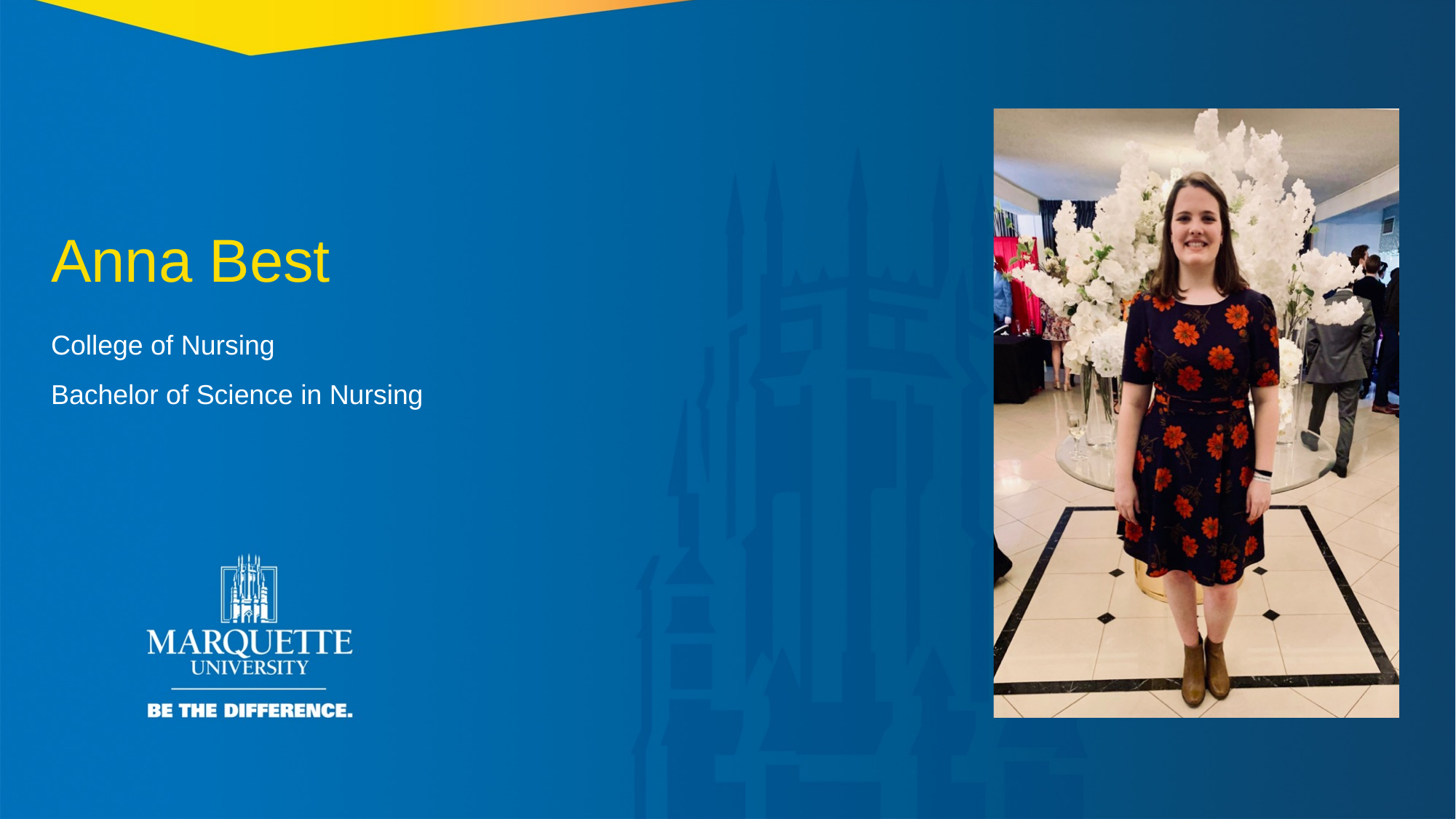

Anna Best
College of Nursing
Bachelor of Science in Nursing